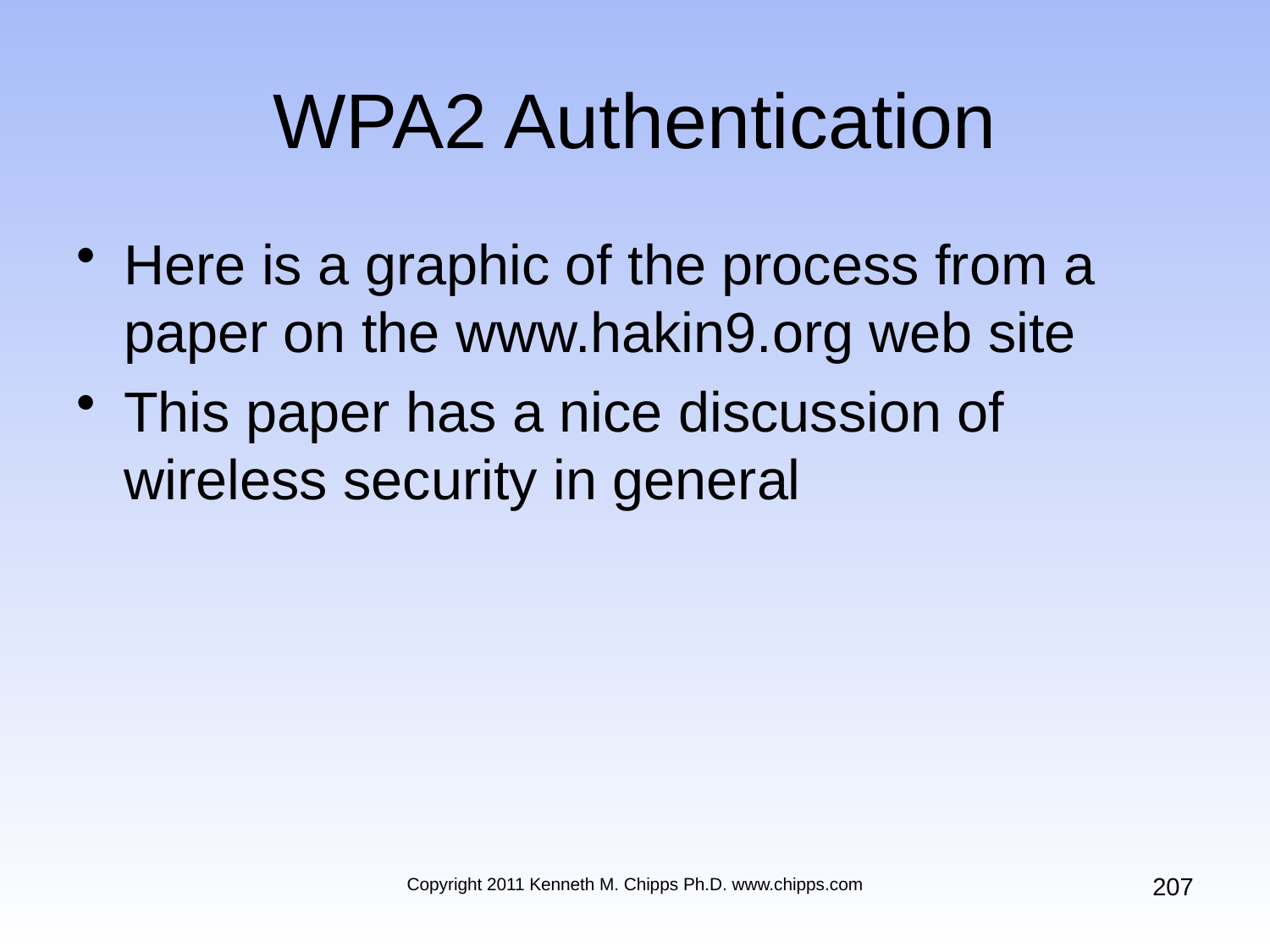

# WPA2 Authentication
Here is a graphic of the process from a paper on the www.hakin9.org web site
This paper has a nice discussion of wireless security in general
207
Copyright 2011 Kenneth M. Chipps Ph.D. www.chipps.com